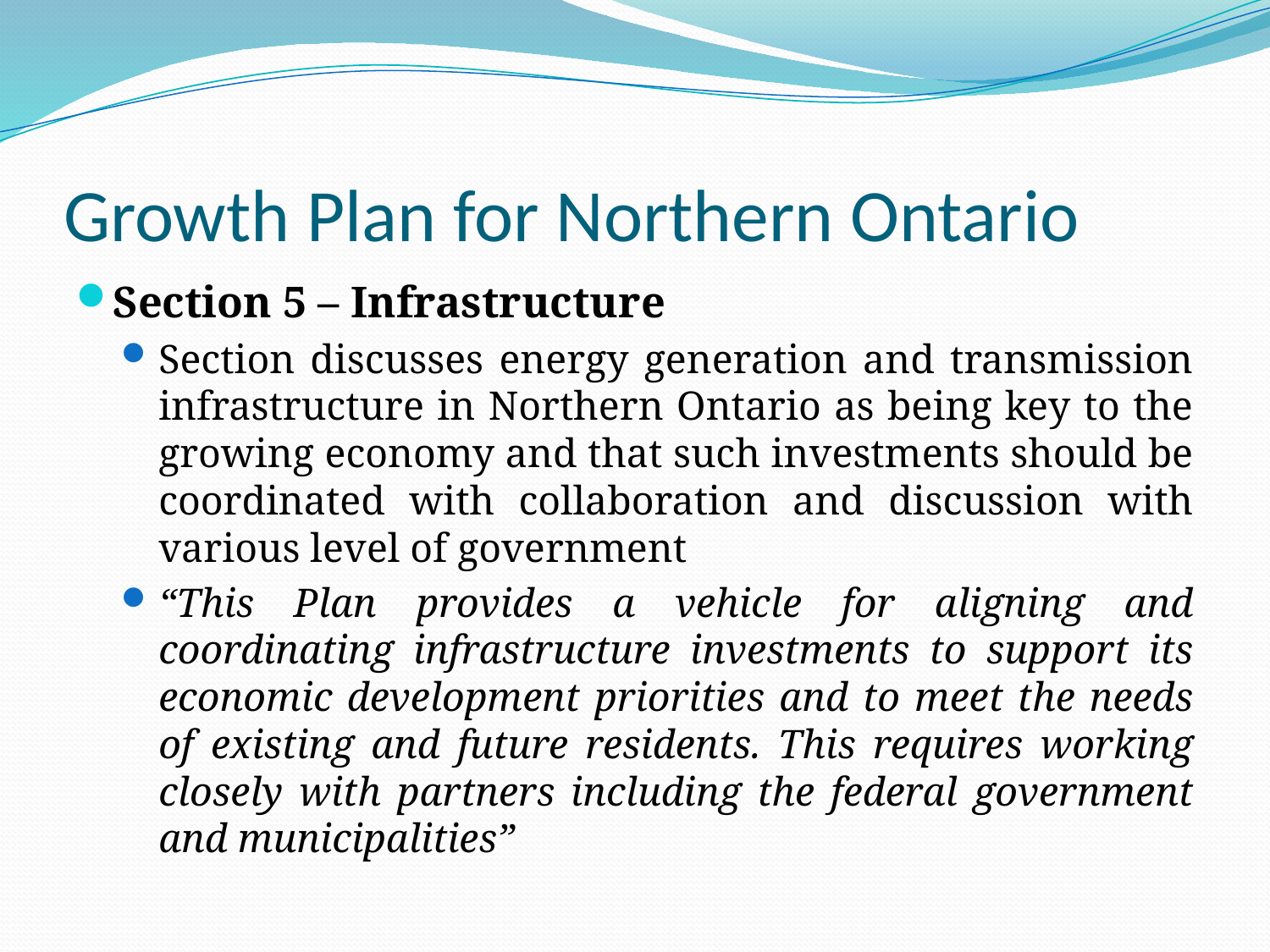

# Growth Plan for Northern Ontario
Section 5 – Infrastructure
Section discusses energy generation and transmission infrastructure in Northern Ontario as being key to the growing economy and that such investments should be coordinated with collaboration and discussion with various level of government
“This Plan provides a vehicle for aligning and coordinating infrastructure investments to support its economic development priorities and to meet the needs of existing and future residents. This requires working closely with partners including the federal government and municipalities”